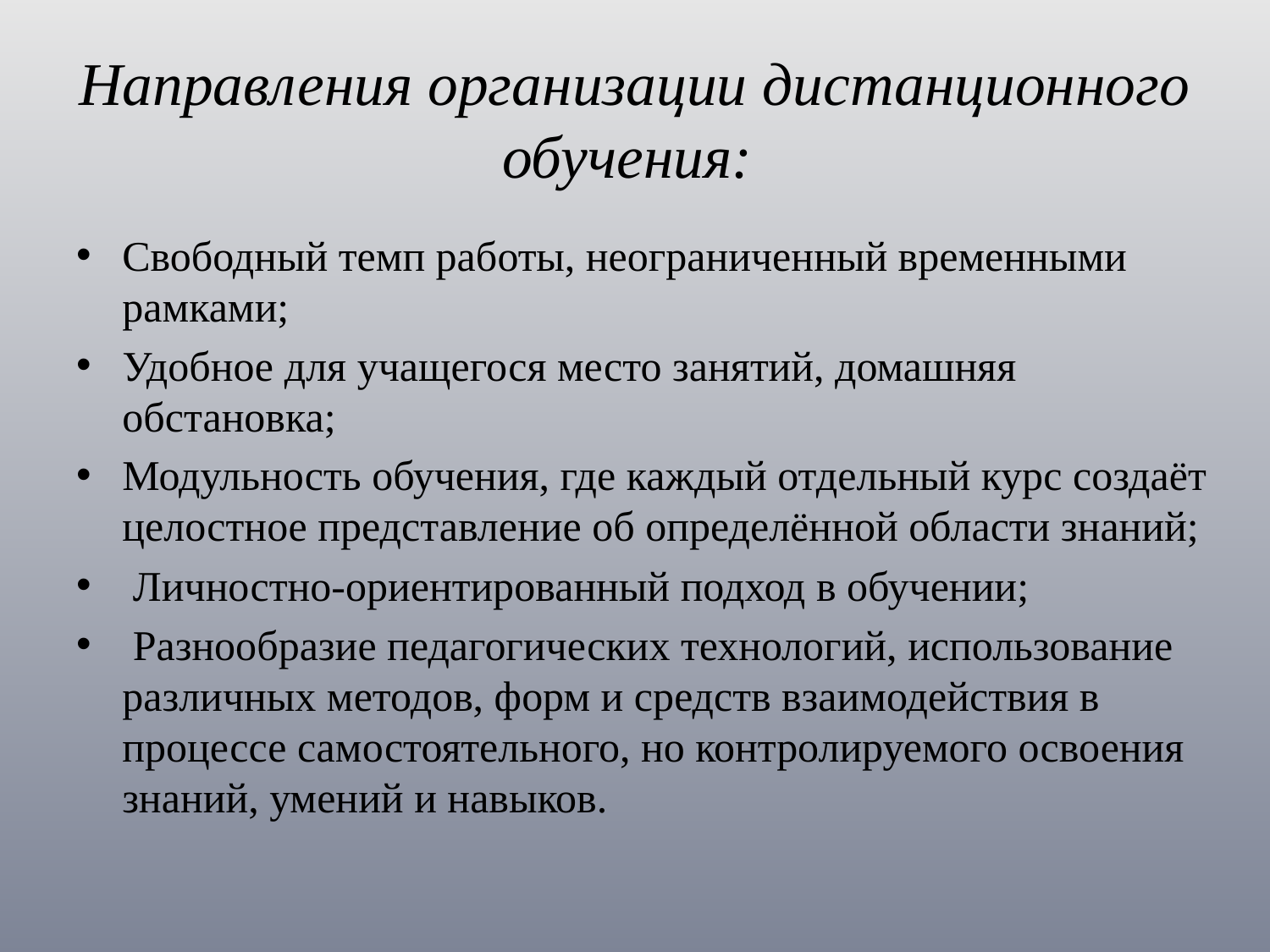

# Направления организации дистанционного обучения:
Свободный темп работы, неограниченный временными рамками;
Удобное для учащегося место занятий, домашняя обстановка;
Модульность обучения, где каждый отдельный курс создаёт целостное представление об определённой области знаний;
 Личностно-ориентированный подход в обучении;
 Разнообразие педагогических технологий, использование различных методов, форм и средств взаимодействия в процессе самостоятельного, но контролируемого освоения знаний, умений и навыков.